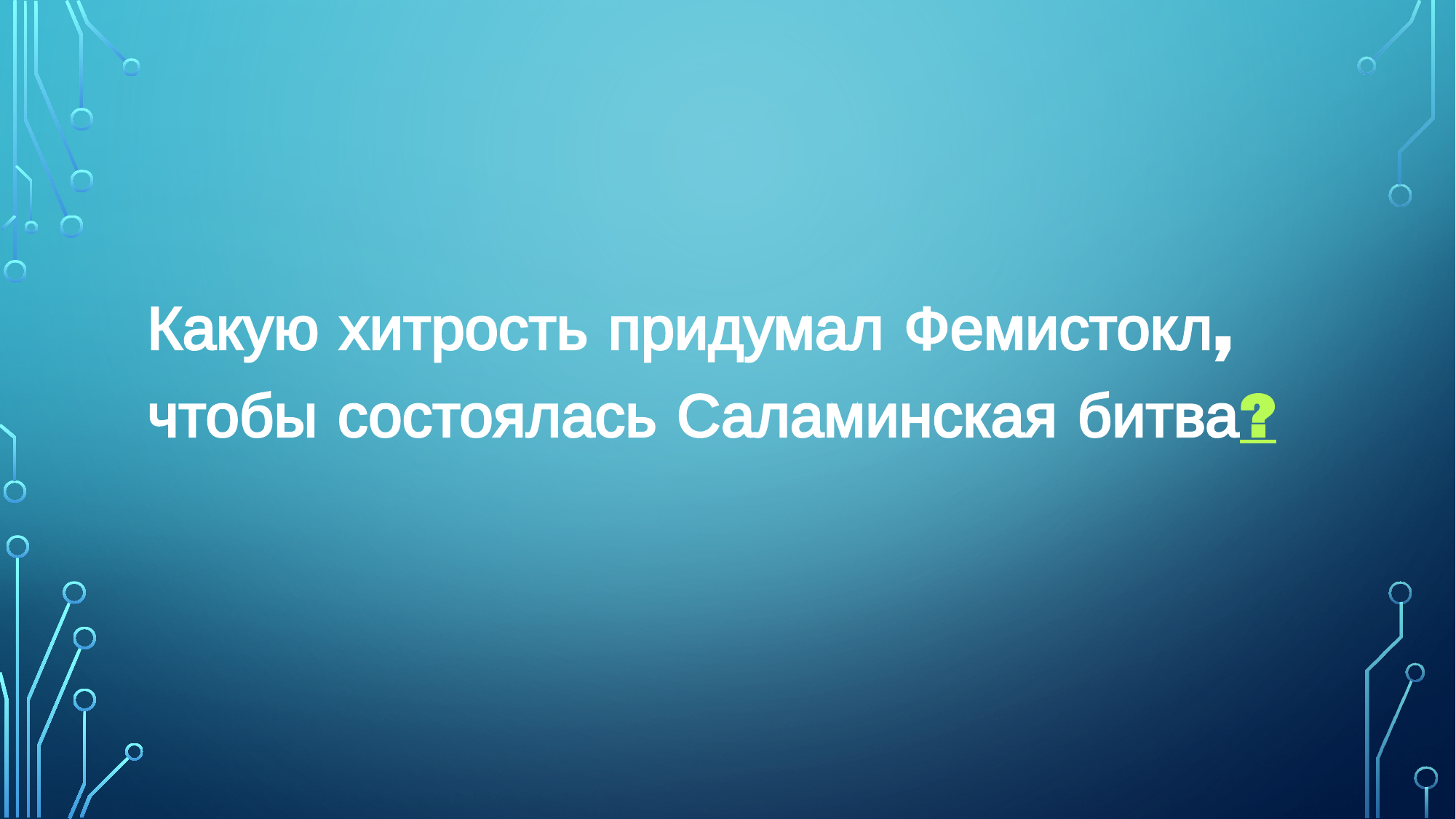

Какую хитрость придумал Фемистокл, чтобы состоялась Саламинская битва?